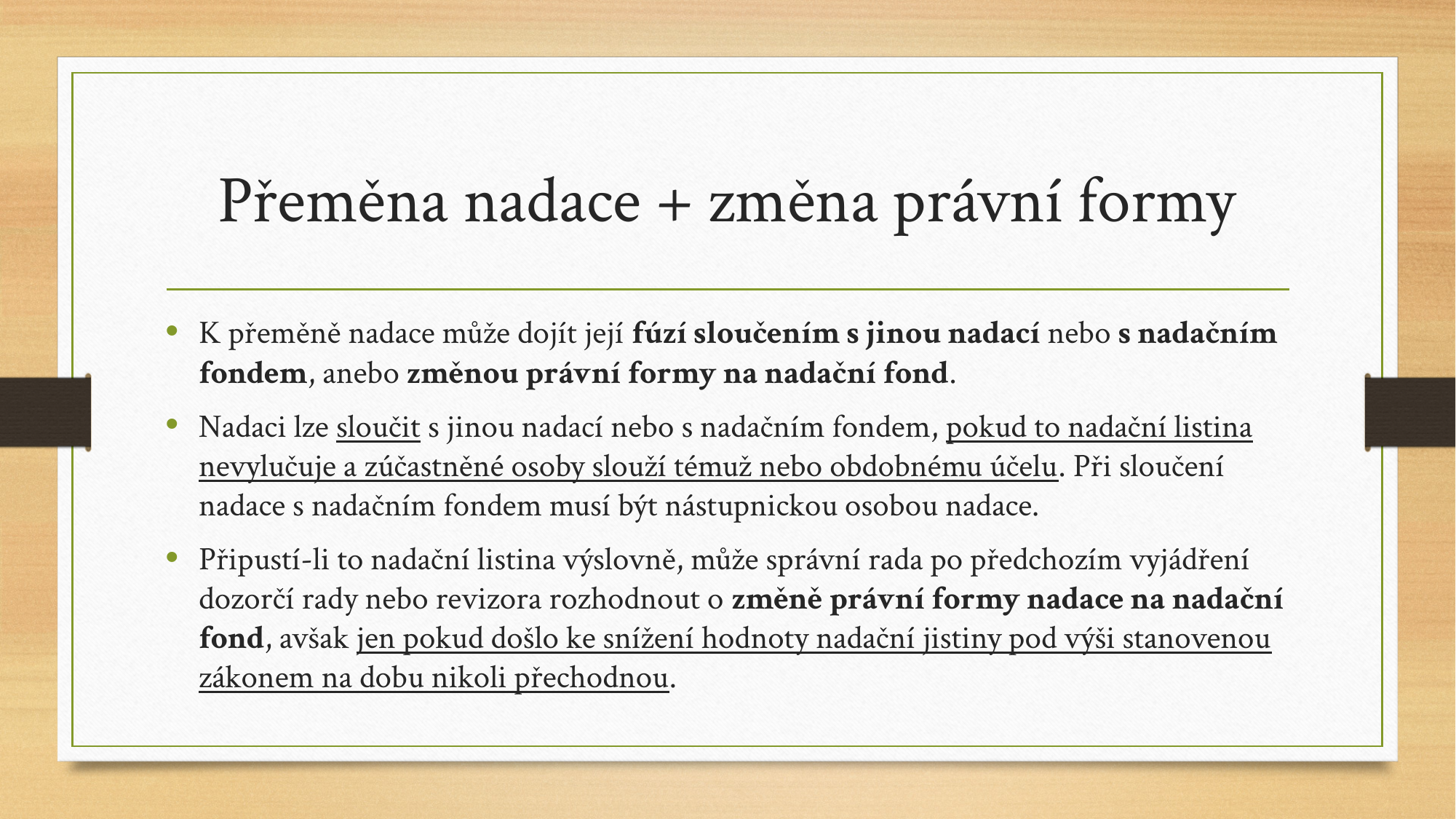

# Přeměna nadace + změna právní formy
K přeměně nadace může dojít její fúzí sloučením s jinou nadací nebo s nadačním fondem, anebo změnou právní formy na nadační fond.
Nadaci lze sloučit s jinou nadací nebo s nadačním fondem, pokud to nadační listina nevylučuje a zúčastněné osoby slouží témuž nebo obdobnému účelu. Při sloučení nadace s nadačním fondem musí být nástupnickou osobou nadace.
Připustí-li to nadační listina výslovně, může správní rada po předchozím vyjádření dozorčí rady nebo revizora rozhodnout o změně právní formy nadace na nadační fond, avšak jen pokud došlo ke snížení hodnoty nadační jistiny pod výši stanovenou zákonem na dobu nikoli přechodnou.